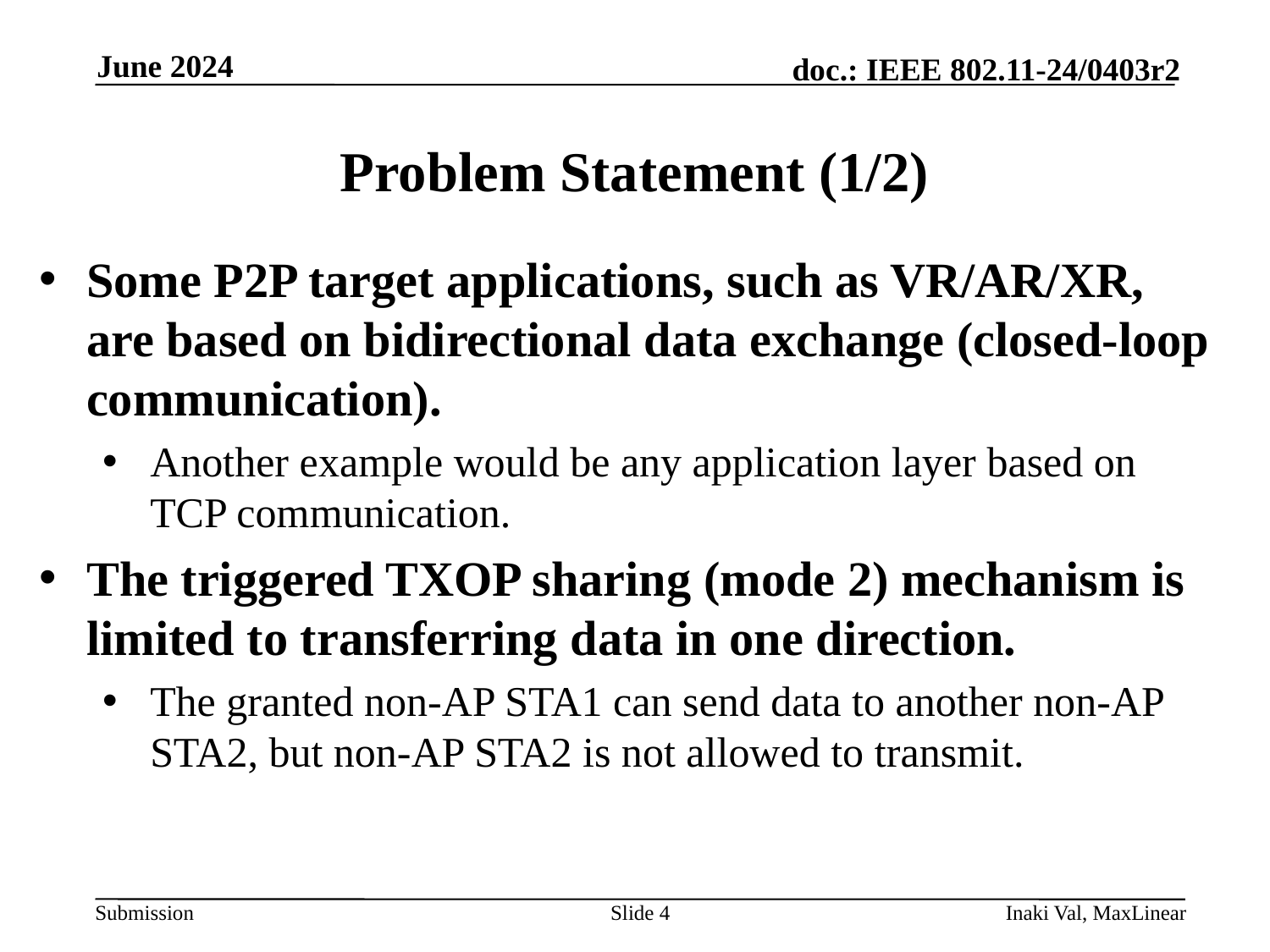

June 2024
# Problem Statement (1/2)
Some P2P target applications, such as VR/AR/XR, are based on bidirectional data exchange (closed-loop communication).
Another example would be any application layer based on TCP communication.
The triggered TXOP sharing (mode 2) mechanism is limited to transferring data in one direction.
The granted non-AP STA1 can send data to another non-AP STA2, but non-AP STA2 is not allowed to transmit.
Slide 4
Inaki Val, MaxLinear